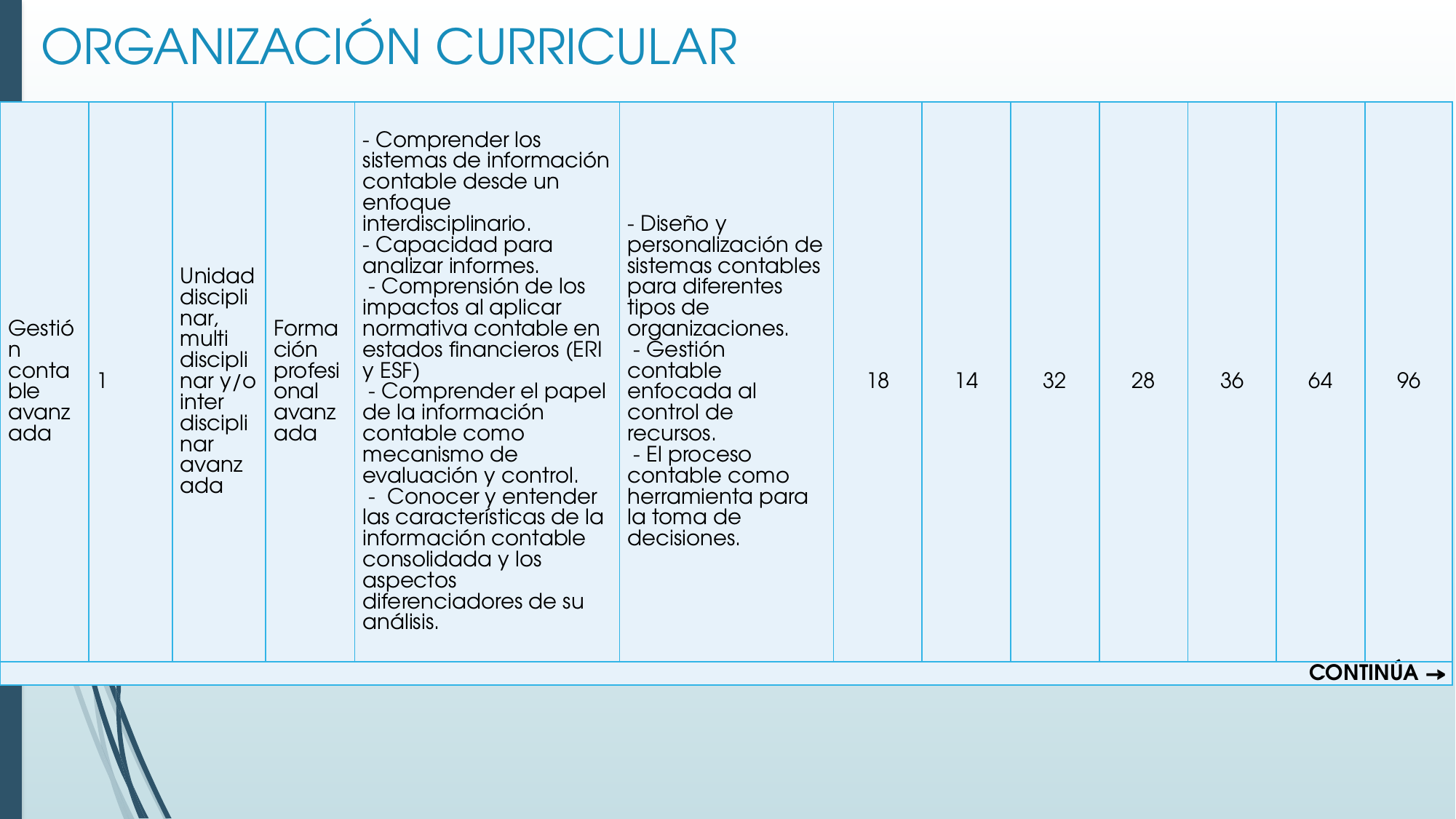

# ORGANIZACIÓN CURRICULAR
| Gestión contable avanzada | 1 | Unidad disciplinar, multi disciplinar y/o inter disciplinar avanzada | Formación profesional avanzada | - Comprender los sistemas de información contable desde un enfoque interdisciplinario. - Capacidad para analizar informes. - Comprensión de los impactos al aplicar normativa contable en estados financieros (ERI y ESF) - Comprender el papel de la información contable como mecanismo de evaluación y control. - Conocer y entender las características de la información contable consolidada y los aspectos diferenciadores de su análisis. | - Diseño y personalización de sistemas contables para diferentes tipos de organizaciones. - Gestión contable enfocada al control de recursos. - El proceso contable como herramienta para la toma de decisiones. | 18 | 14 | 32 | 28 | 36 | 64 | 96 |
| --- | --- | --- | --- | --- | --- | --- | --- | --- | --- | --- | --- | --- |
| CONTINÚA → |  |  |  |  |  |  |  |  |  |  |  |  |